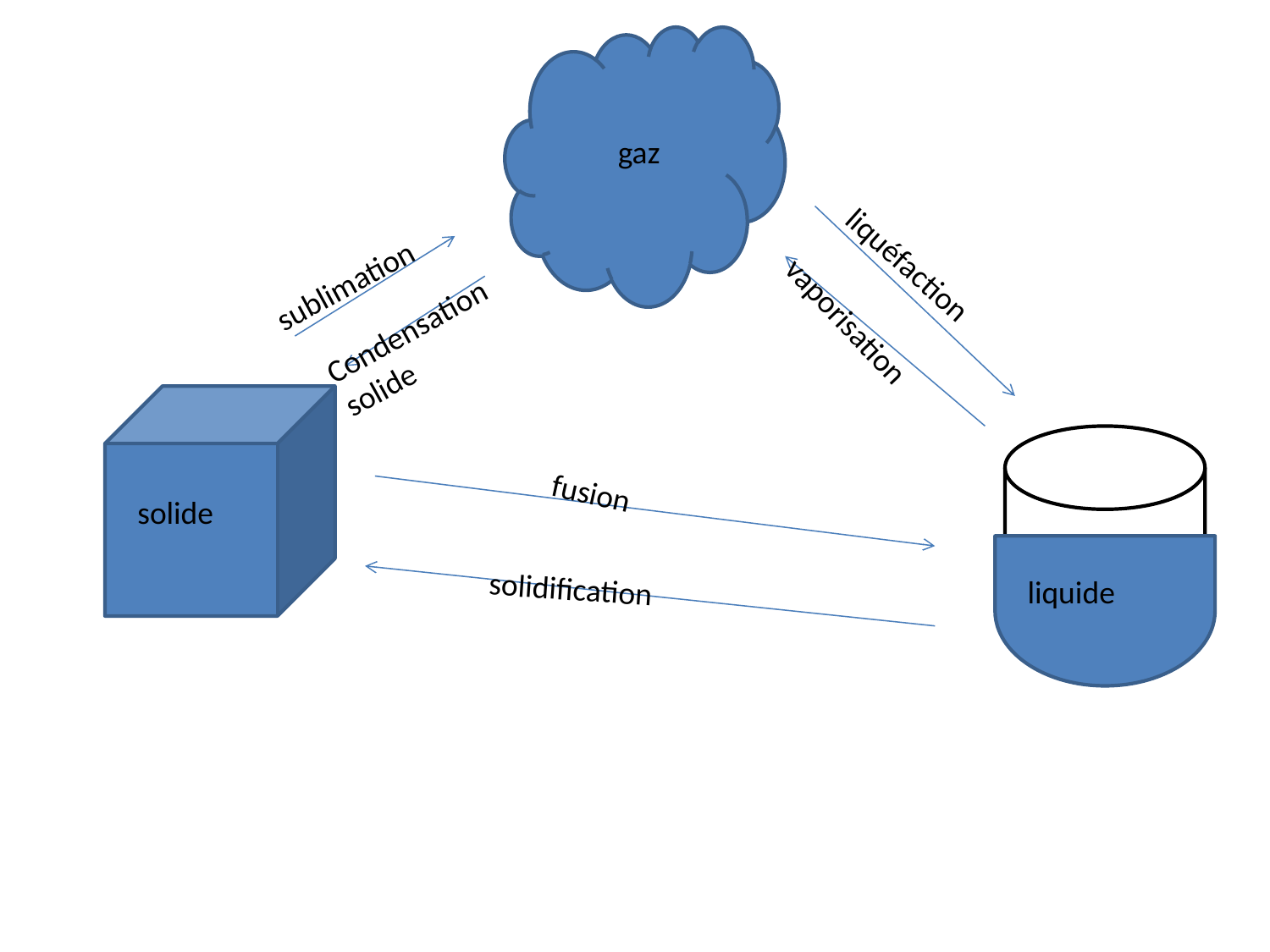

gaz
sublimation
Condensation solide
liquéfaction
vaporisation

solide

fusion
liquide
solidification